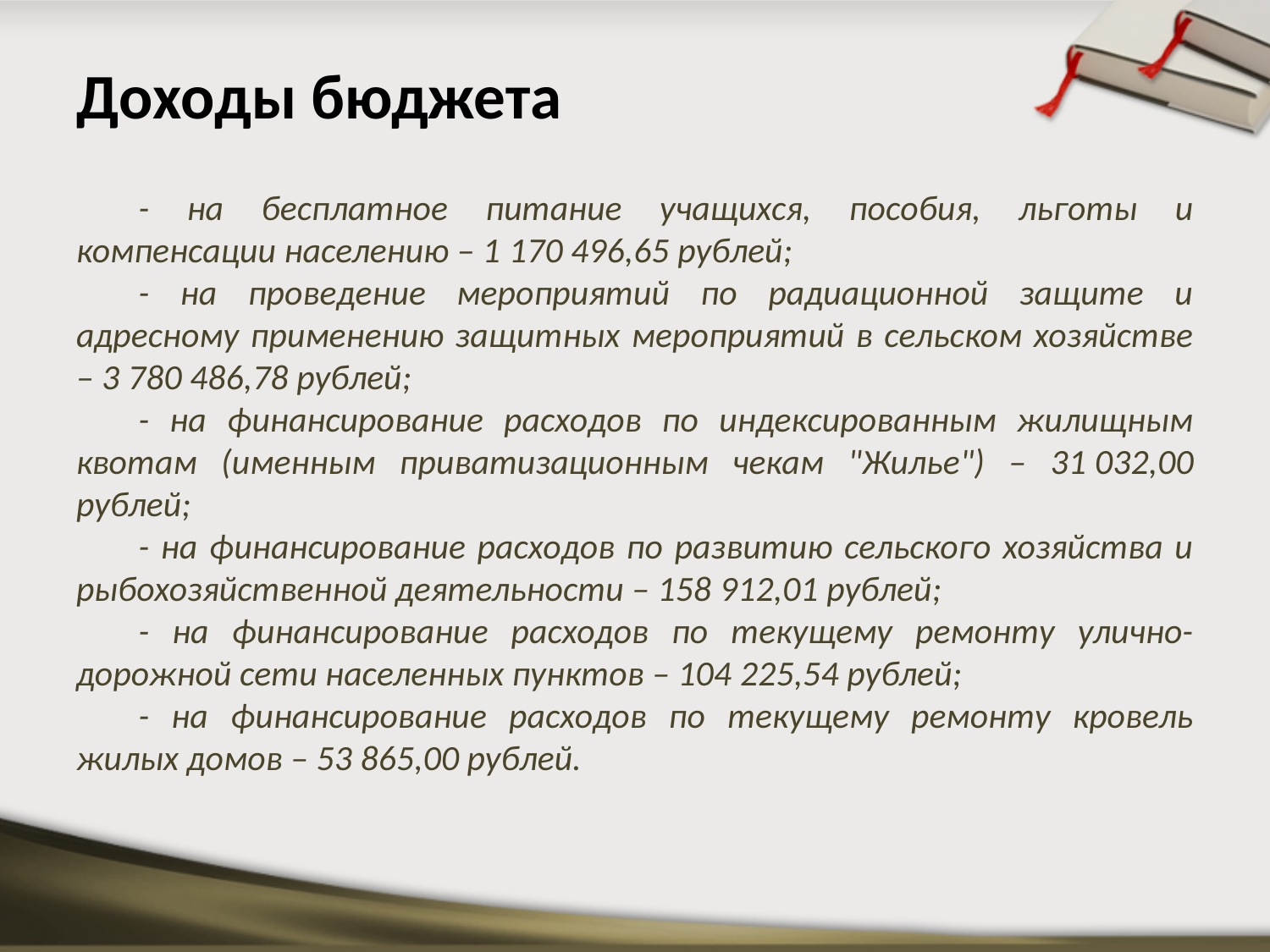

# Доходы бюджета
- на бесплатное питание учащихся, пособия, льготы и компенсации населению – 1 170 496,65 рублей;
- на проведение мероприятий по радиационной защите и адресному применению защитных мероприятий в сельском хозяйстве – 3 780 486,78 рублей;
- на финансирование расходов по индексированным жилищным квотам (именным приватизационным чекам "Жилье") – 31 032,00 рублей;
- на финансирование расходов по развитию сельского хозяйства и рыбохозяйственной деятельности – 158 912,01 рублей;
- на финансирование расходов по текущему ремонту улично-дорожной сети населенных пунктов – 104 225,54 рублей;
- на финансирование расходов по текущему ремонту кровель жилых домов – 53 865,00 рублей.